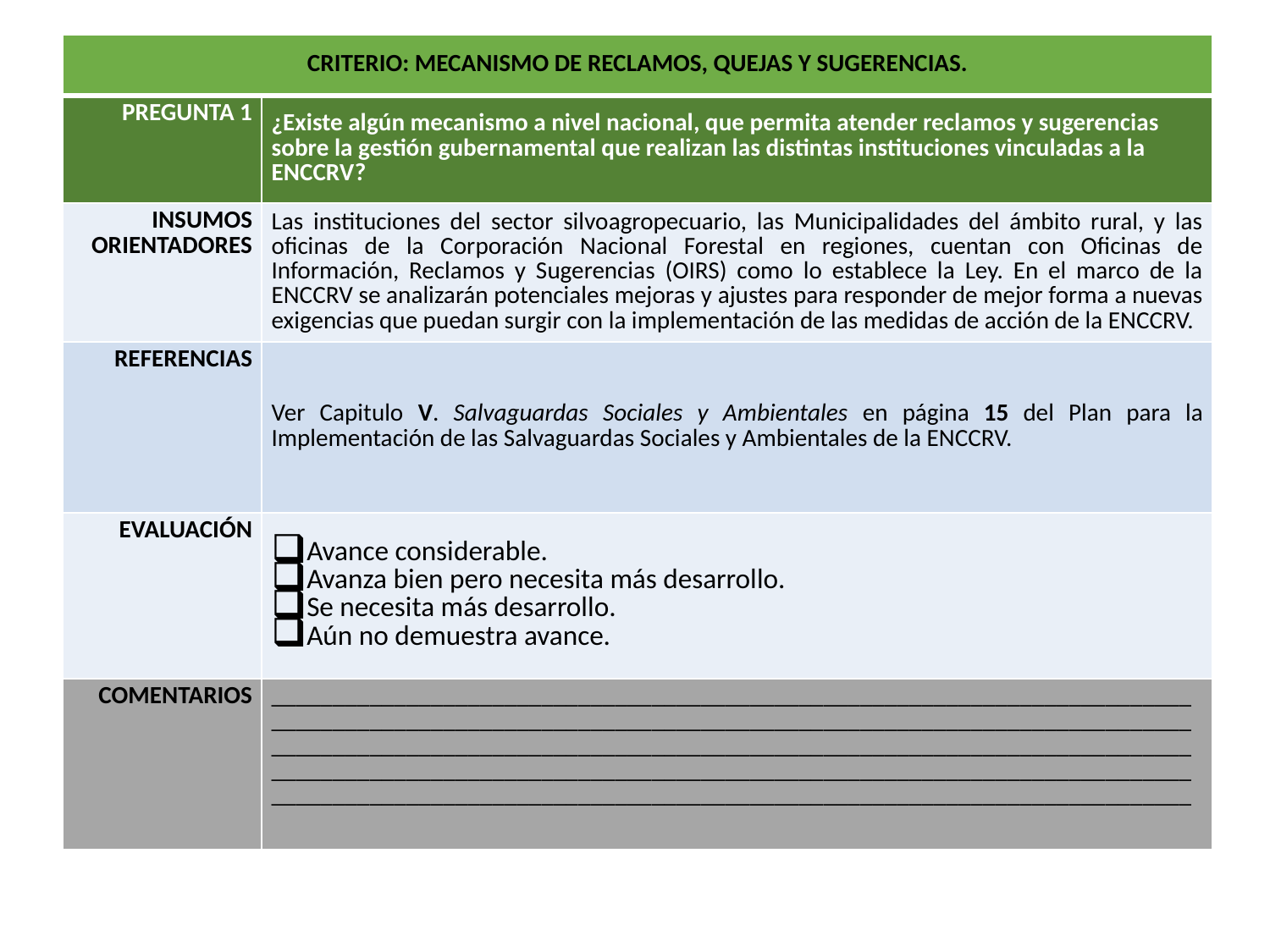

| CRITERIO: MECANISMO DE RECLAMOS, QUEJAS Y SUGERENCIAS. |  |
| --- | --- |
| PREGUNTA 1 | ¿Existe algún mecanismo a nivel nacional, que permita atender reclamos y sugerencias sobre la gestión gubernamental que realizan las distintas instituciones vinculadas a la ENCCRV? |
| INSUMOS ORIENTADORES | Las instituciones del sector silvoagropecuario, las Municipalidades del ámbito rural, y las oficinas de la Corporación Nacional Forestal en regiones, cuentan con Oficinas de Información, Reclamos y Sugerencias (OIRS) como lo establece la Ley. En el marco de la ENCCRV se analizarán potenciales mejoras y ajustes para responder de mejor forma a nuevas exigencias que puedan surgir con la implementación de las medidas de acción de la ENCCRV. |
| REFERENCIAS | Ver Capitulo V. Salvaguardas Sociales y Ambientales en página 15 del Plan para la Implementación de las Salvaguardas Sociales y Ambientales de la ENCCRV. |
| EVALUACIÓN | Avance considerable. Avanza bien pero necesita más desarrollo. Se necesita más desarrollo. Aún no demuestra avance. |
| COMENTARIOS | \_\_\_\_\_\_\_\_\_\_\_\_\_\_\_\_\_\_\_\_\_\_\_\_\_\_\_\_\_\_\_\_\_\_\_\_\_\_\_\_\_\_\_\_\_\_\_\_\_\_\_\_\_\_\_\_\_\_\_\_\_\_\_\_\_\_\_\_\_\_\_\_\_\_\_\_\_\_\_\_\_\_\_\_\_\_\_\_\_\_\_\_\_\_\_\_\_\_\_\_\_\_\_\_\_\_\_\_\_\_\_\_\_\_\_\_\_\_\_\_\_\_\_\_\_\_\_\_\_\_\_\_\_\_\_\_\_\_\_\_\_\_\_\_\_\_\_\_\_\_\_\_\_\_\_\_\_\_\_\_\_\_\_\_\_\_\_\_\_\_\_\_\_\_\_\_\_\_\_\_\_\_\_\_\_\_\_\_\_\_\_\_\_\_\_\_\_\_\_\_\_\_\_\_\_\_\_\_\_\_\_\_\_\_\_\_\_\_\_\_\_\_\_\_\_\_\_\_\_\_\_\_\_\_\_\_\_\_\_\_\_\_\_\_\_\_\_\_\_\_\_\_\_\_\_\_\_\_\_\_\_\_\_\_\_\_\_\_\_\_\_\_\_\_\_\_\_\_\_\_\_\_\_\_\_\_\_\_\_\_\_\_\_\_\_\_\_\_\_\_\_\_\_\_\_\_\_\_\_\_\_\_\_\_\_\_\_\_\_\_\_\_\_\_\_\_\_\_\_\_\_\_\_\_\_\_\_\_\_\_\_\_\_\_\_\_\_\_\_\_\_\_\_\_\_\_\_\_\_\_\_\_\_\_\_\_\_\_\_\_\_\_\_\_\_ |